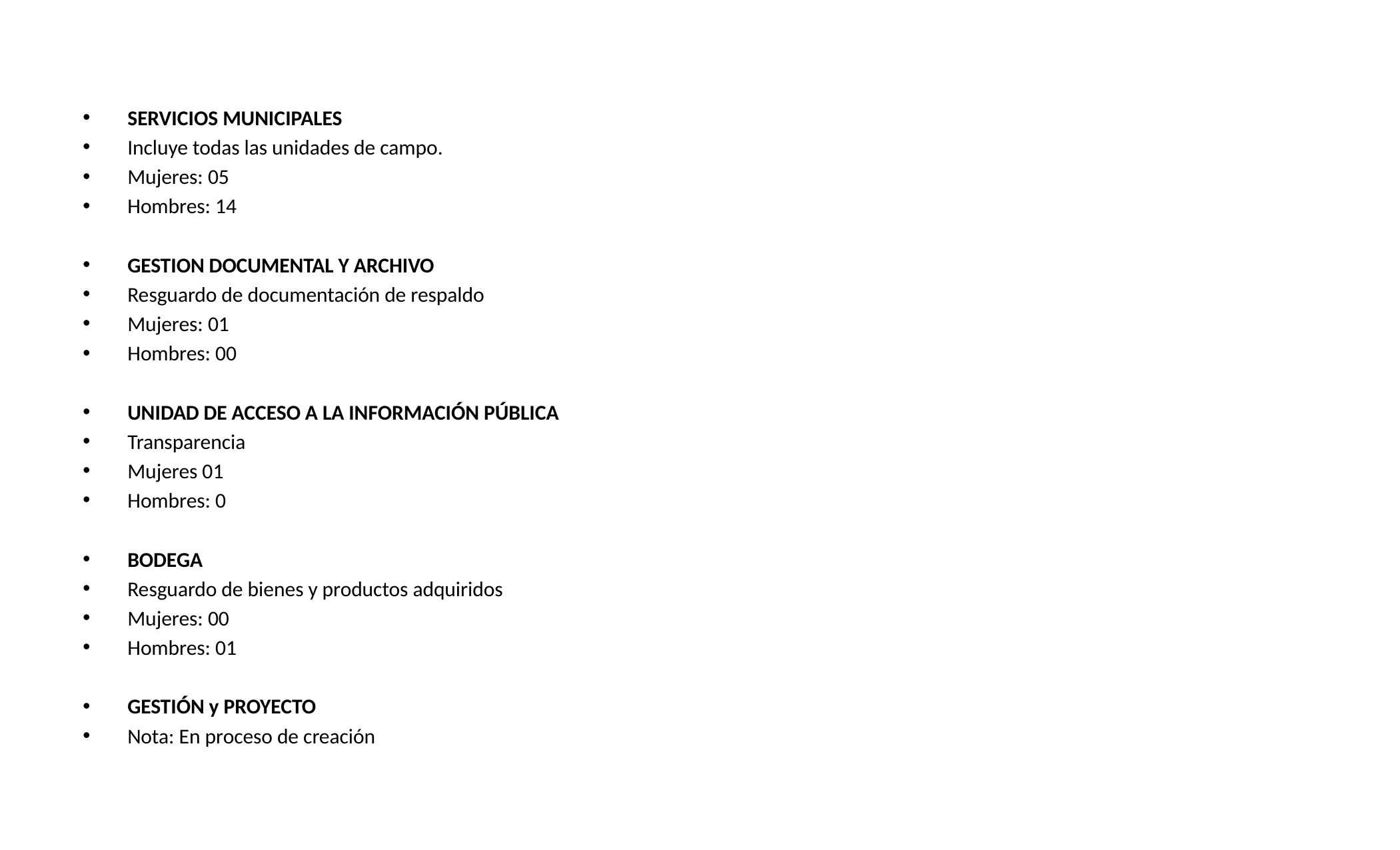

SERVICIOS MUNICIPALES
Incluye todas las unidades de campo.
Mujeres: 05
Hombres: 14

GESTION DOCUMENTAL Y ARCHIVO
Resguardo de documentación de respaldo
Mujeres: 01
Hombres: 00

UNIDAD DE ACCESO A LA INFORMACIÓN PÚBLICA
Transparencia
Mujeres 01
Hombres: 0

BODEGA
Resguardo de bienes y productos adquiridos
Mujeres: 00
Hombres: 01

GESTIÓN y PROYECTO
Nota: En proceso de creación